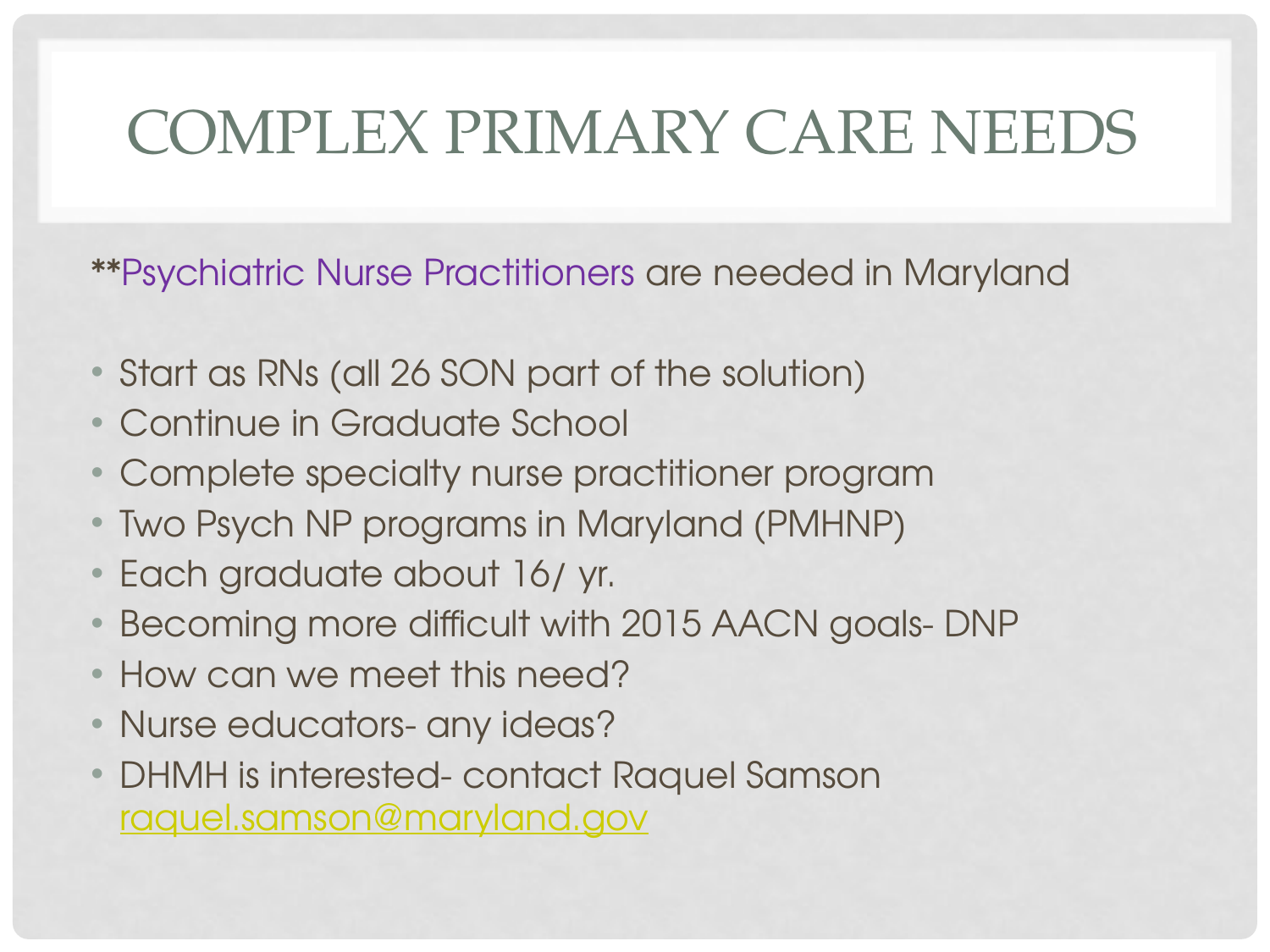

# Complex Primary Care Needs
**Psychiatric Nurse Practitioners are needed in Maryland

Start as RNs (all 26 SON part of the solution)
Continue in Graduate School
Complete specialty nurse practitioner program
Two Psych NP programs in Maryland (PMHNP)
Each graduate about 16/ yr.
Becoming more difficult with 2015 AACN goals- DNP
How can we meet this need?
Nurse educators- any ideas?
DHMH is interested- contact Raquel Samson raquel.samson@maryland.gov